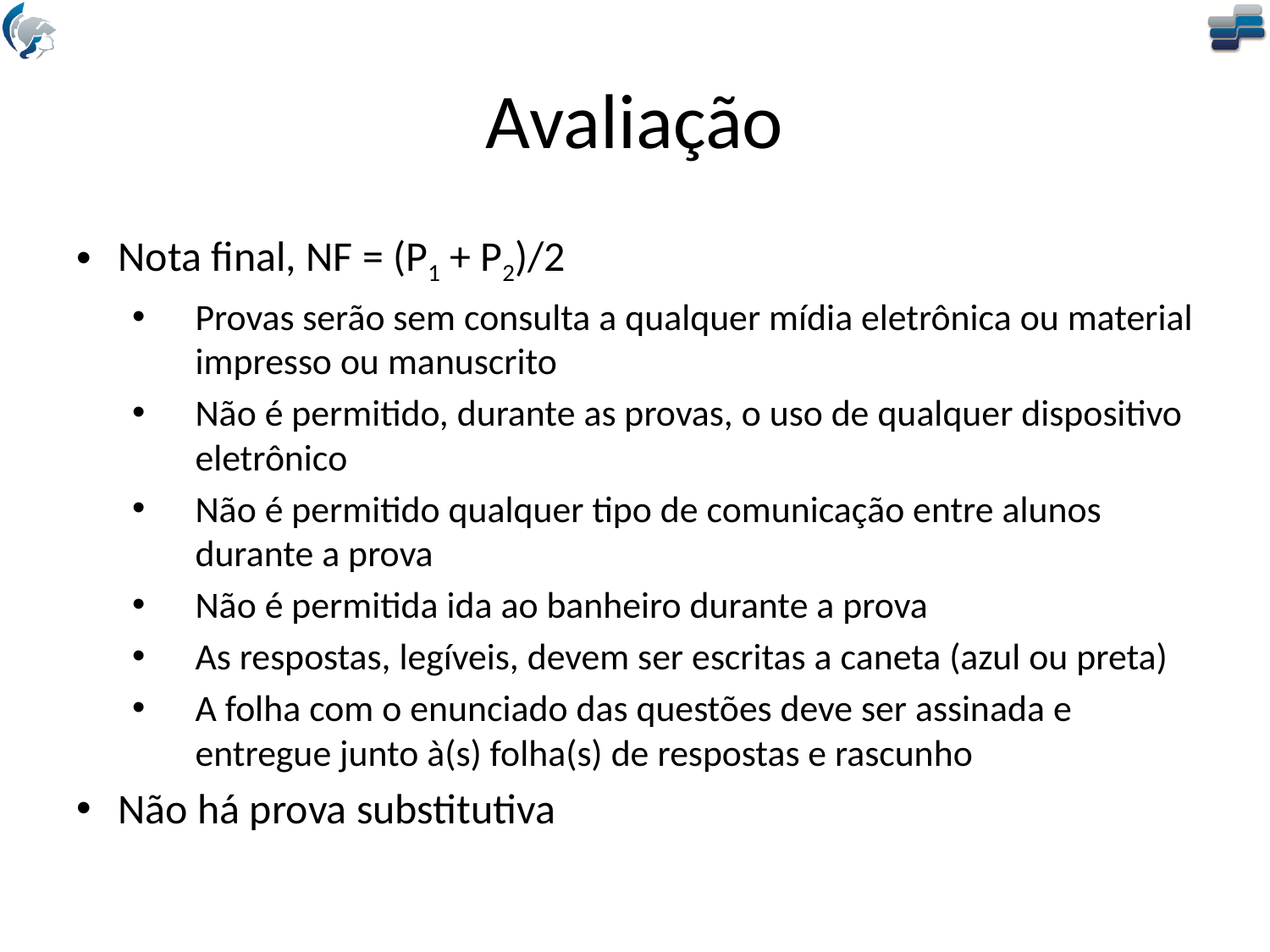

# Avaliação
Nota final, NF = (P1 + P2)/2
Provas serão sem consulta a qualquer mídia eletrônica ou material impresso ou manuscrito
Não é permitido, durante as provas, o uso de qualquer dispositivo eletrônico
Não é permitido qualquer tipo de comunicação entre alunos durante a prova
Não é permitida ida ao banheiro durante a prova
As respostas, legíveis, devem ser escritas a caneta (azul ou preta)
A folha com o enunciado das questões deve ser assinada e entregue junto à(s) folha(s) de respostas e rascunho
Não há prova substitutiva